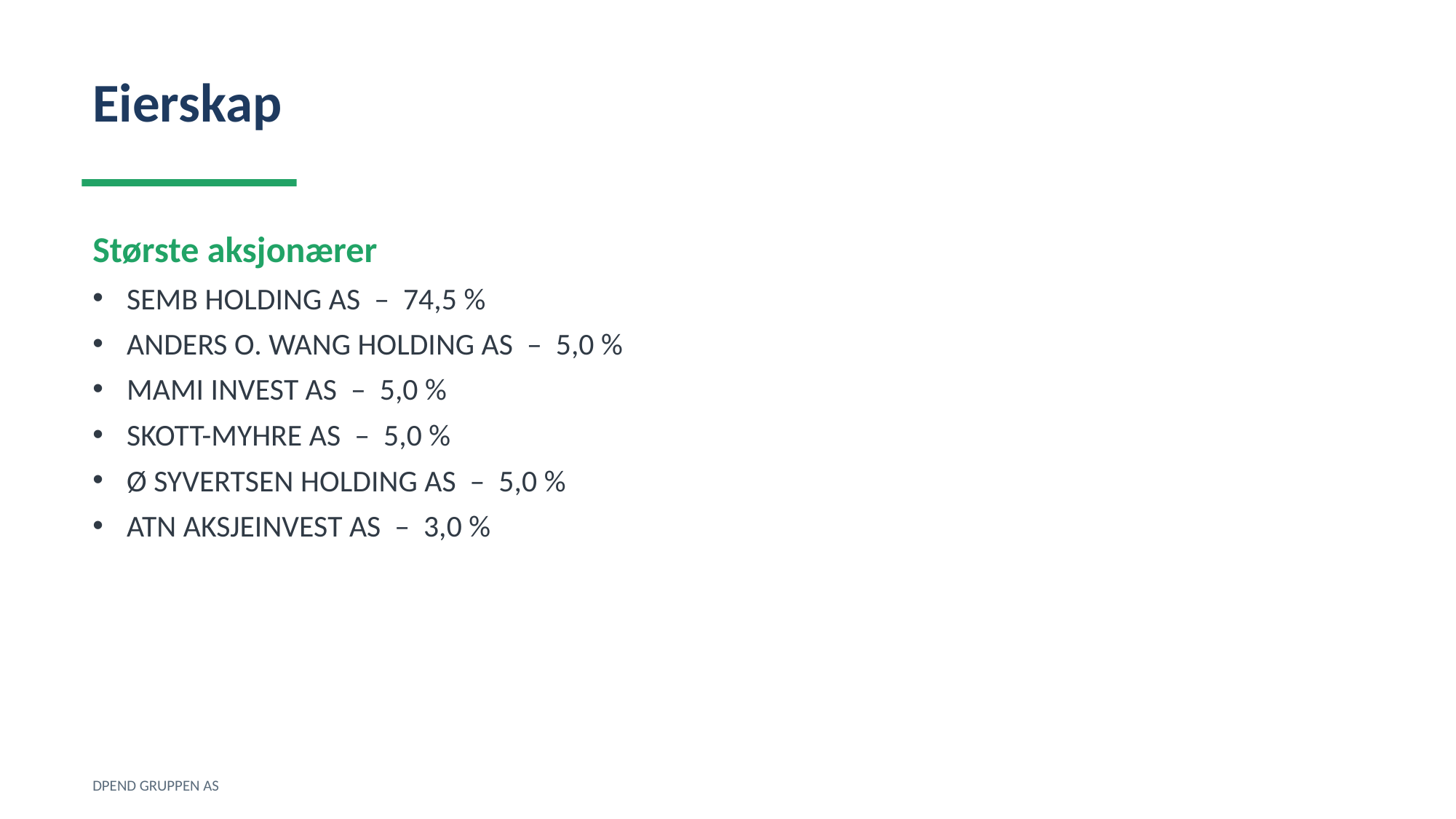

Eierskap

Største aksjonærer
SEMB HOLDING AS  –  74,5 %
ANDERS O. WANG HOLDING AS  –  5,0 %
MAMI INVEST AS  –  5,0 %
SKOTT-MYHRE AS  –  5,0 %
Ø SYVERTSEN HOLDING AS  –  5,0 %
ATN AKSJEINVEST AS  –  3,0 %
DPEND GRUPPEN AS